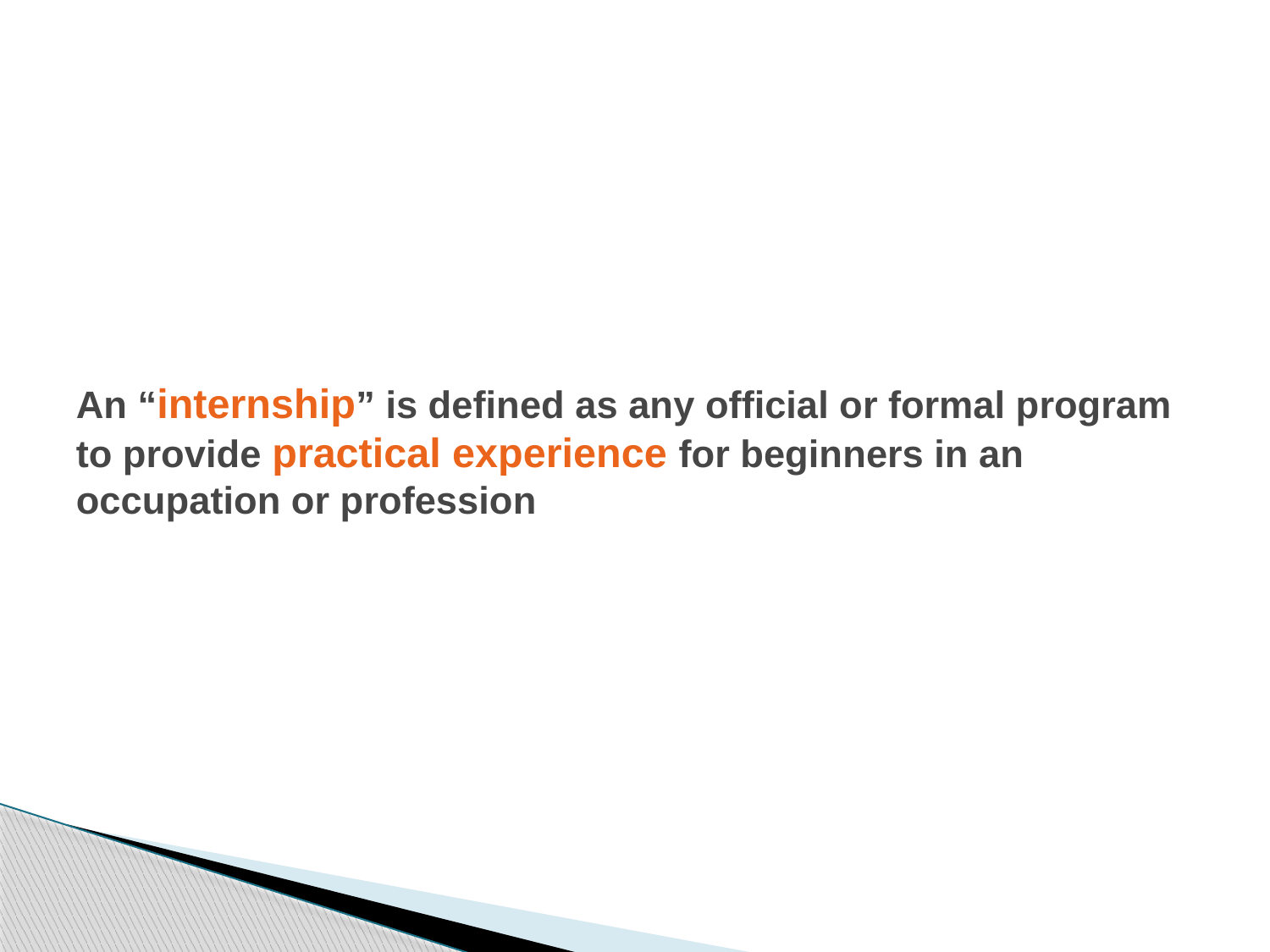

# An “internship” is defined as any official or formal program to provide practical experience for beginners in an occupation or profession